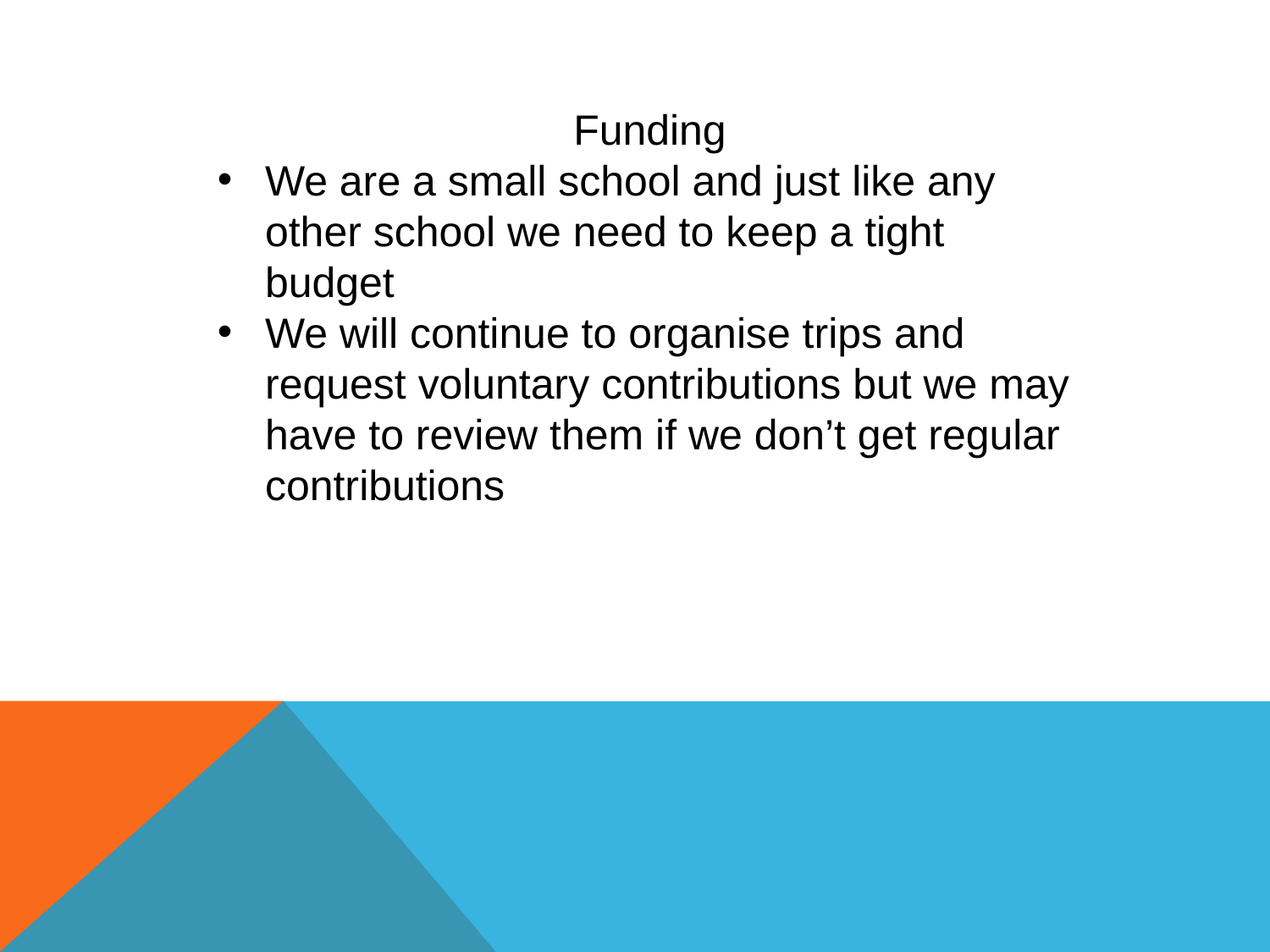

Funding
We are a small school and just like any other school we need to keep a tight budget
We will continue to organise trips and request voluntary contributions but we may have to review them if we don’t get regular contributions